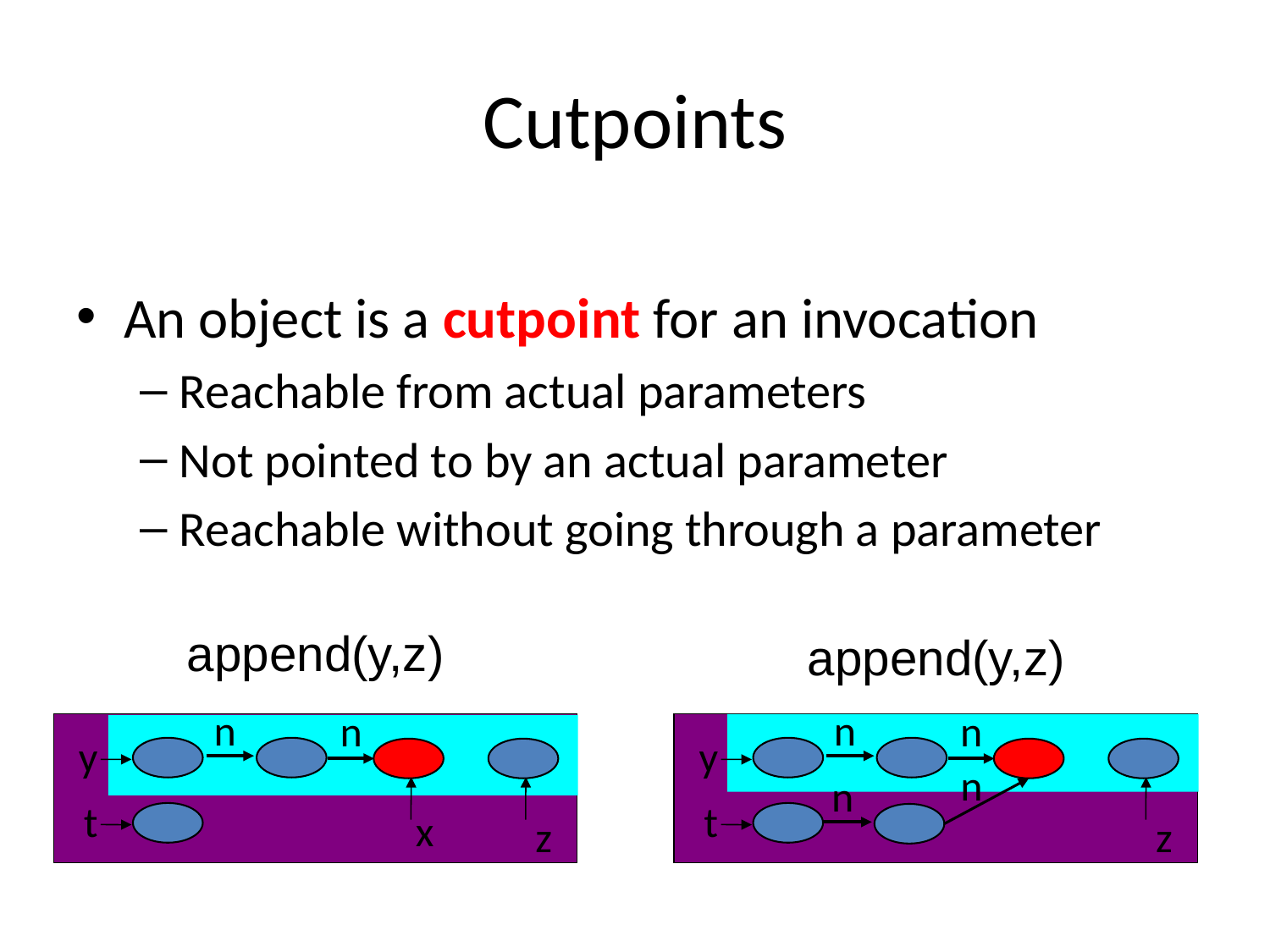

# Cutpoints
An object is a cutpoint for an invocation
Reachable from actual parameters
Not pointed to by an actual parameter
Reachable without going through a parameter

append(y,z)
append(y,z)
n
n
n
n

y
y

n

n

t
t
x

z
z